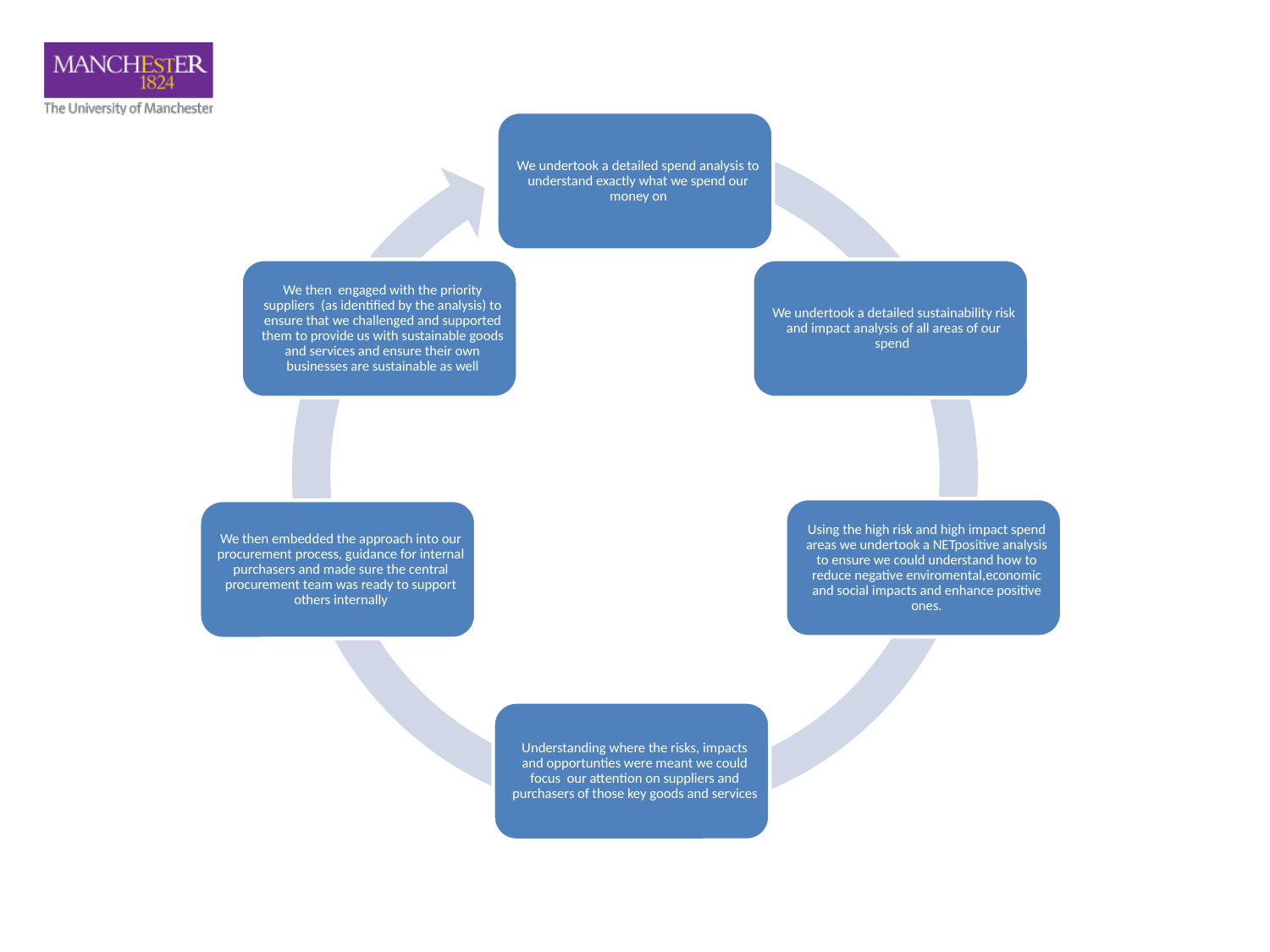

We undertook a detailed spend analysis to understand exactly what we spend our money on
We undertook a detailed sustainability risk and impact analysis of all areas of our spend
Using the high risk and high impact spend areas we undertook a NETpositive analysis to ensure we could understand how to reduce negative enviromental,economic and social impacts and enhance positive ones.
Understanding where the risks, impacts and opportunties were meant we could focus  our attention on suppliers and purchasers of those key goods and services
We then embedded the approach into our procurement process, guidance for internal purchasers and made sure the central procurement team was ready to support others internally
We then  engaged with the priority suppliers  (as identified by the analysis) to ensure that we challenged and supported them to provide us with sustainable goods and services and ensure their own businesses are sustainable as well